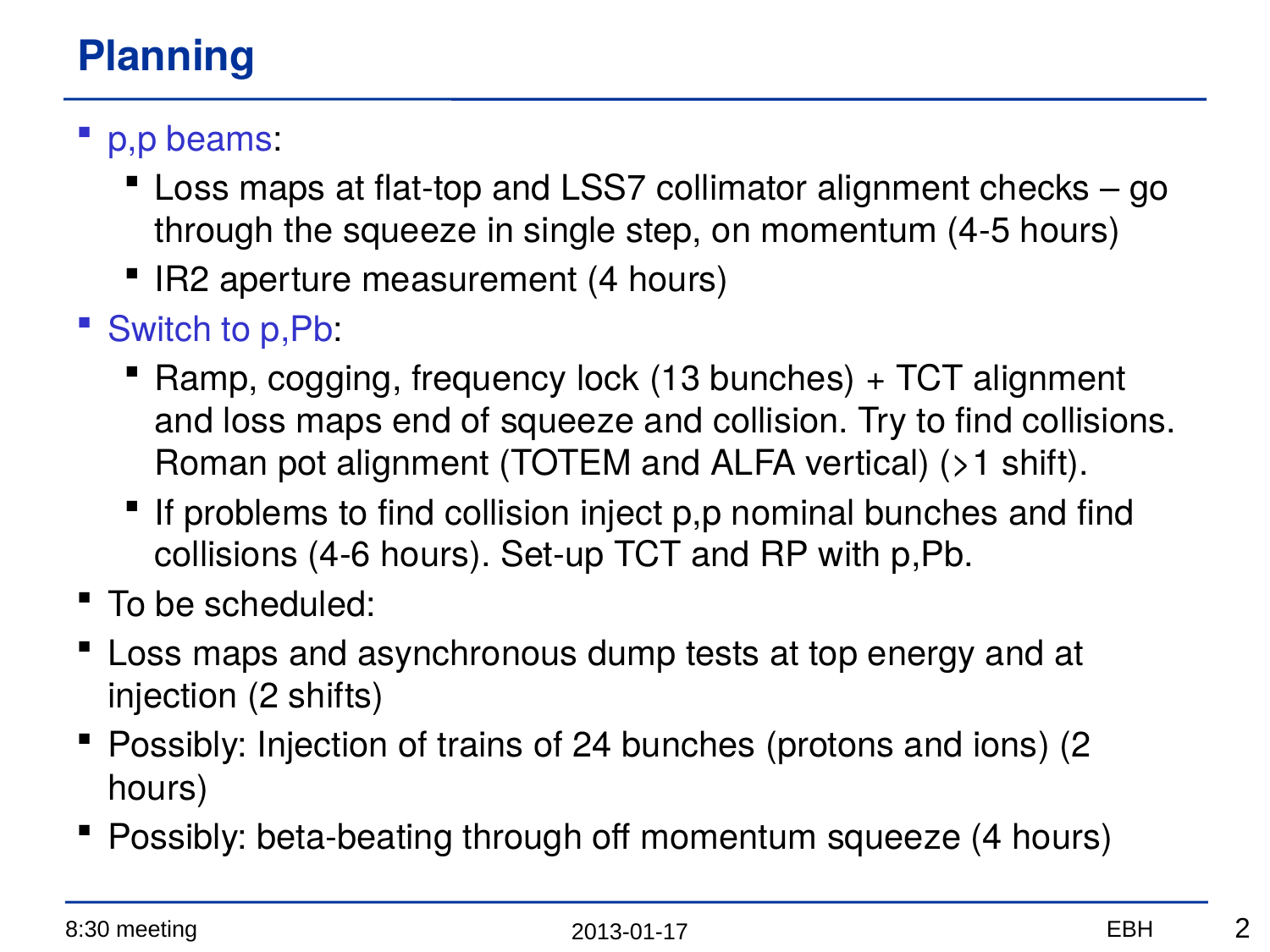

# Planning
p,p beams:
Loss maps at flat-top and LSS7 collimator alignment checks – go through the squeeze in single step, on momentum (4-5 hours)
IR2 aperture measurement (4 hours)
Switch to p,Pb:
Ramp, cogging, frequency lock (13 bunches) + TCT alignment and loss maps end of squeeze and collision. Try to find collisions. Roman pot alignment (TOTEM and ALFA vertical) (>1 shift).
If problems to find collision inject p,p nominal bunches and find collisions (4-6 hours). Set-up TCT and RP with p,Pb.
To be scheduled:
Loss maps and asynchronous dump tests at top energy and at injection (2 shifts)
Possibly: Injection of trains of 24 bunches (protons and ions) (2 hours)
Possibly: beta-beating through off momentum squeeze (4 hours)